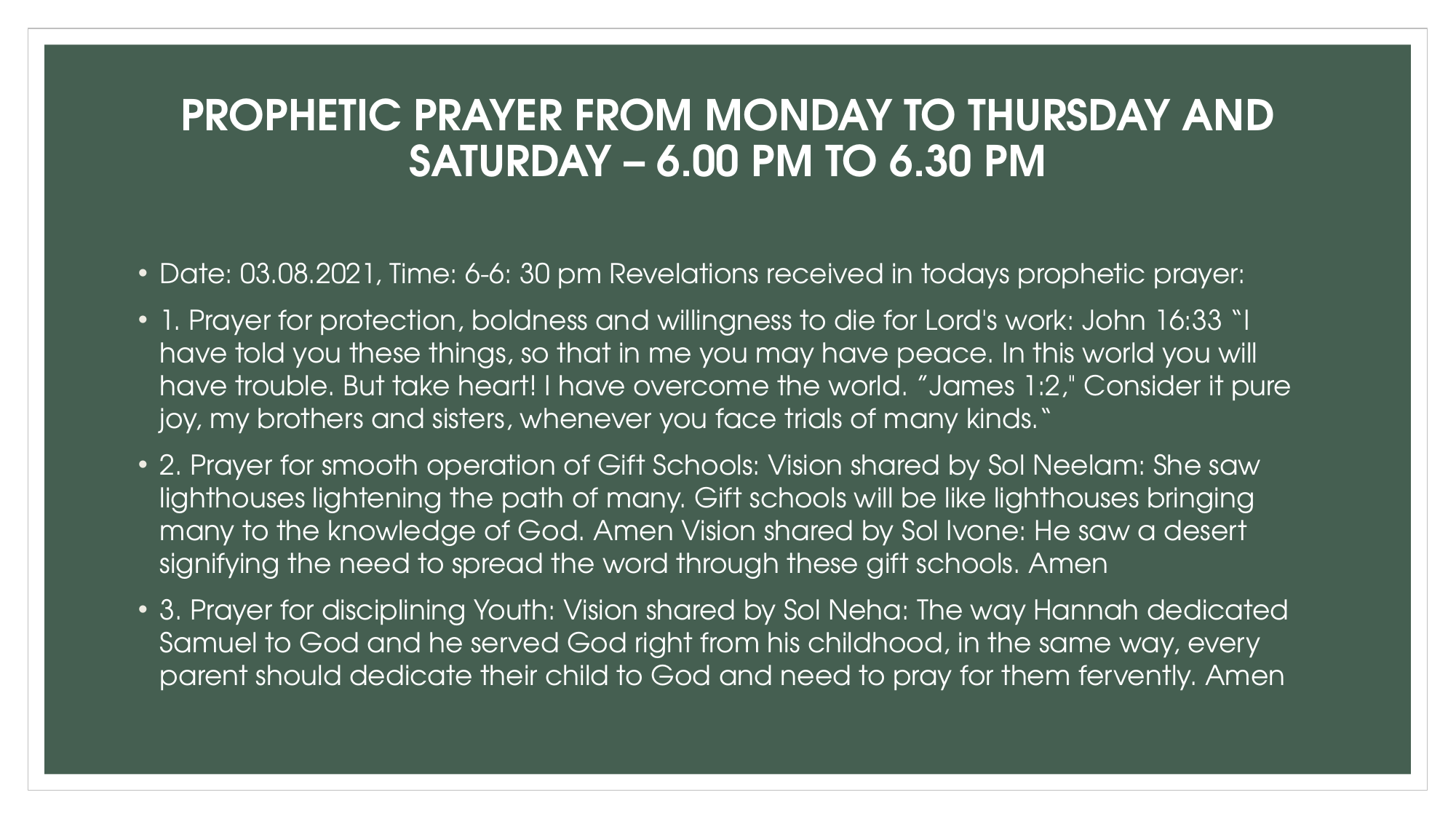

PROPHETIC PRAYER FROM MONDAY TO THURSDAY AND SATURDAY – 6.00 PM TO 6.30 PM
Date: 03.08.2021, Time: 6-6: 30 pm Revelations received in todays prophetic prayer:
1. Prayer for protection, boldness and willingness to die for Lord's work: John 16:33 “I have told you these things, so that in me you may have peace. In this world you will have trouble. But take heart! I have overcome the world. ”James 1:2," Consider it pure joy, my brothers and sisters, whenever you face trials of many kinds.“
2. Prayer for smooth operation of Gift Schools: Vision shared by Sol Neelam: She saw lighthouses lightening the path of many. Gift schools will be like lighthouses bringing many to the knowledge of God. Amen Vision shared by Sol Ivone: He saw a desert signifying the need to spread the word through these gift schools. Amen
3. Prayer for disciplining Youth: Vision shared by Sol Neha: The way Hannah dedicated Samuel to God and he served God right from his childhood, in the same way, every parent should dedicate their child to God and need to pray for them fervently. Amen